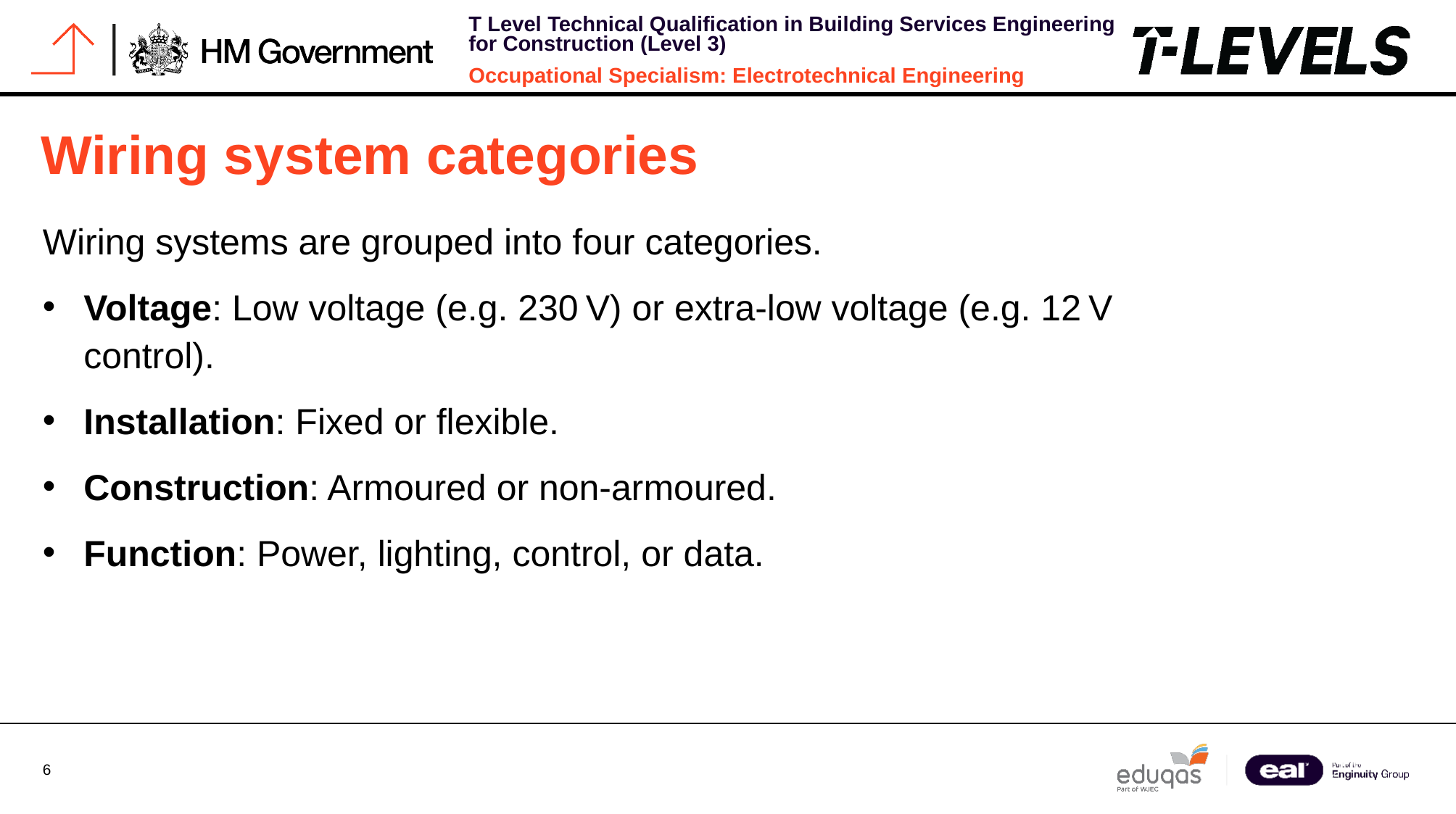

# Wiring system categories
Wiring systems are grouped into four categories.
Voltage: Low voltage (e.g. 230 V) or extra-low voltage (e.g. 12 V control).
Installation: Fixed or flexible.
Construction: Armoured or non-armoured.
Function: Power, lighting, control, or data.